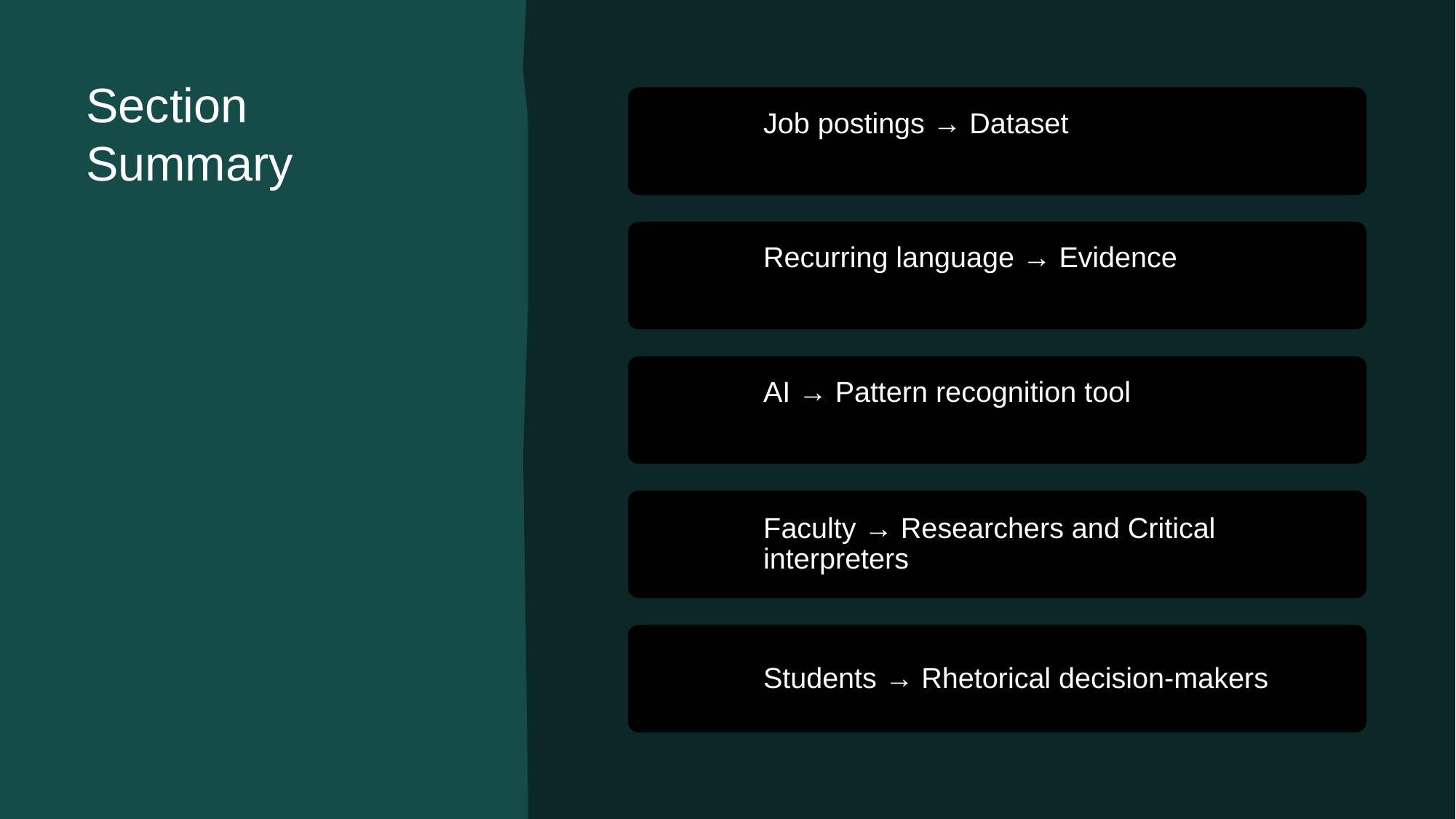

# Section Summary
Job postings → Dataset
Recurring language → Evidence
AI → Pattern recognition tool
Faculty → Researchers and Critical interpreters
Students → Rhetorical decision-makers